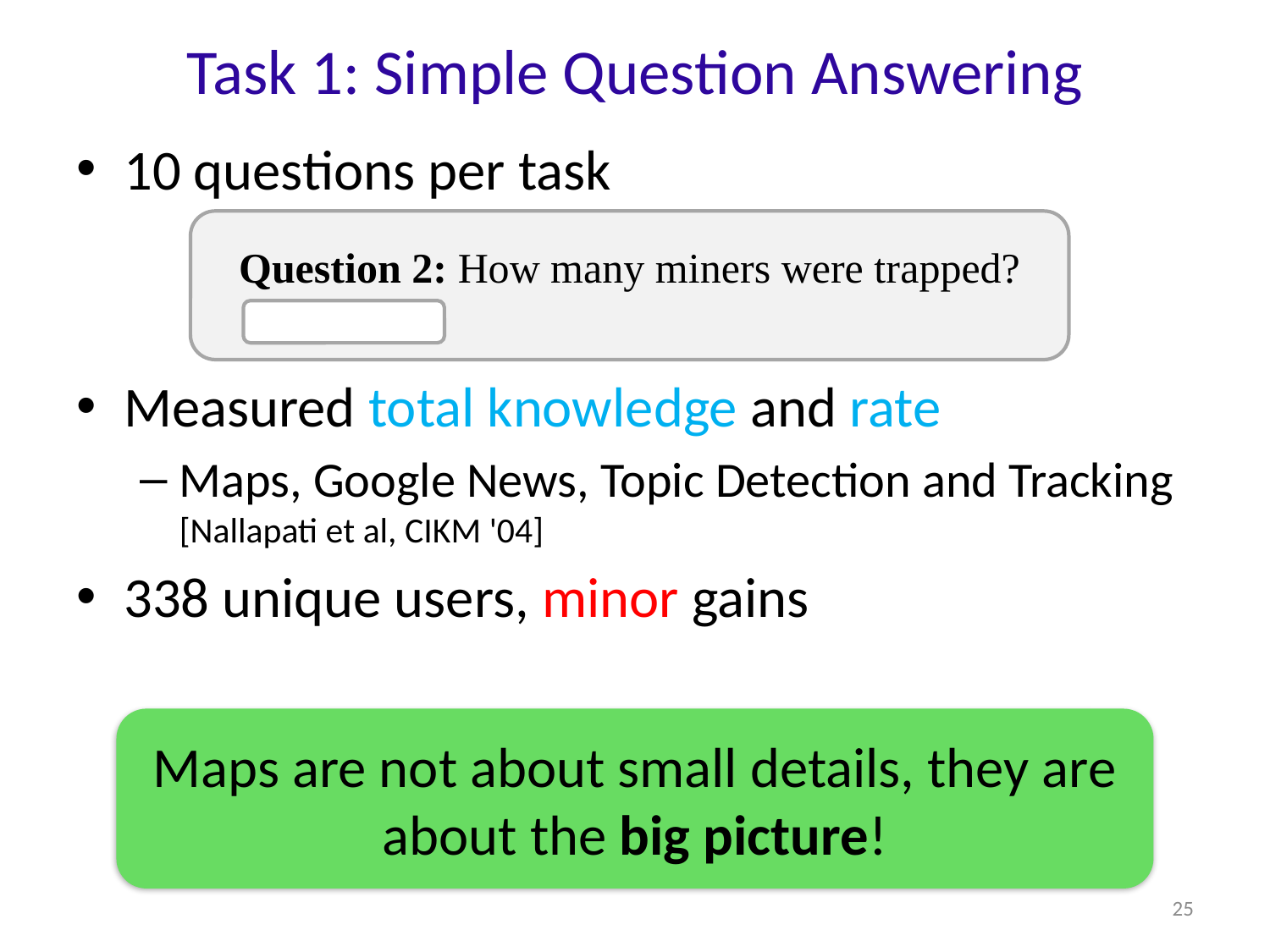

# Task 1: Simple Question Answering
10 questions per task

Measured total knowledge and rate
Maps, Google News, Topic Detection and Tracking [Nallapati et al, CIKM '04]
338 unique users, minor gains

Question 2: How many miners were trapped?

Maps are not about small details, they are about the big picture!
25